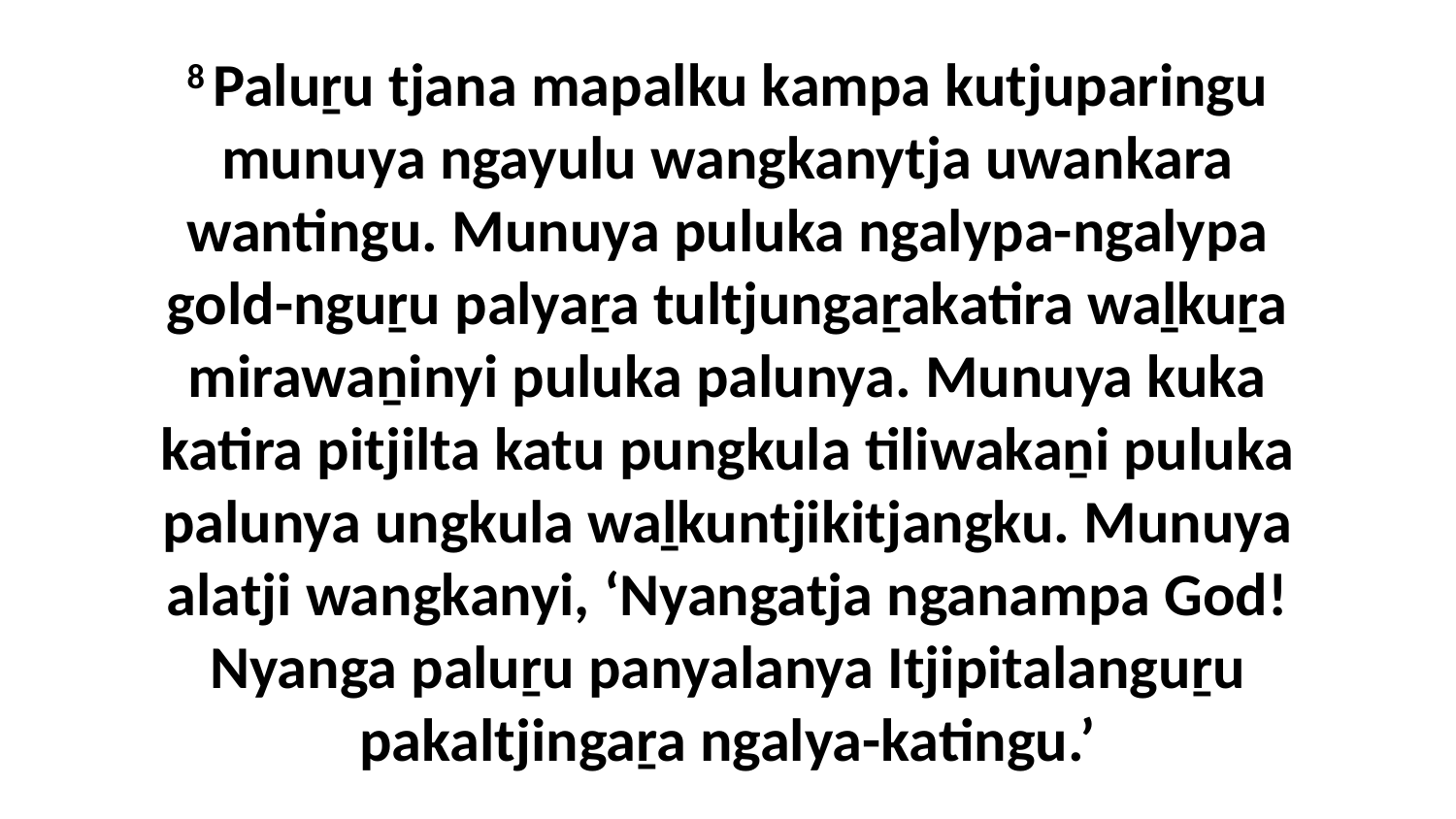

8 Paluṟu tjana mapalku kampa kutjuparingu munuya ngayulu wangkanytja uwankara wantingu. Munuya puluka ngalypa-ngalypa gold-nguṟu palyaṟa tultjungaṟakatira waḻkuṟa mirawaṉinyi puluka palunya. Munuya kuka katira pitjilta katu pungkula tiliwakaṉi puluka palunya ungkula waḻkuntjikitjangku. Munuya alatji wangkanyi, ‘Nyangatja nganampa God! Nyanga paluṟu panyalanya Itjipitalanguṟu pakaltjingaṟa ngalya-katingu.’